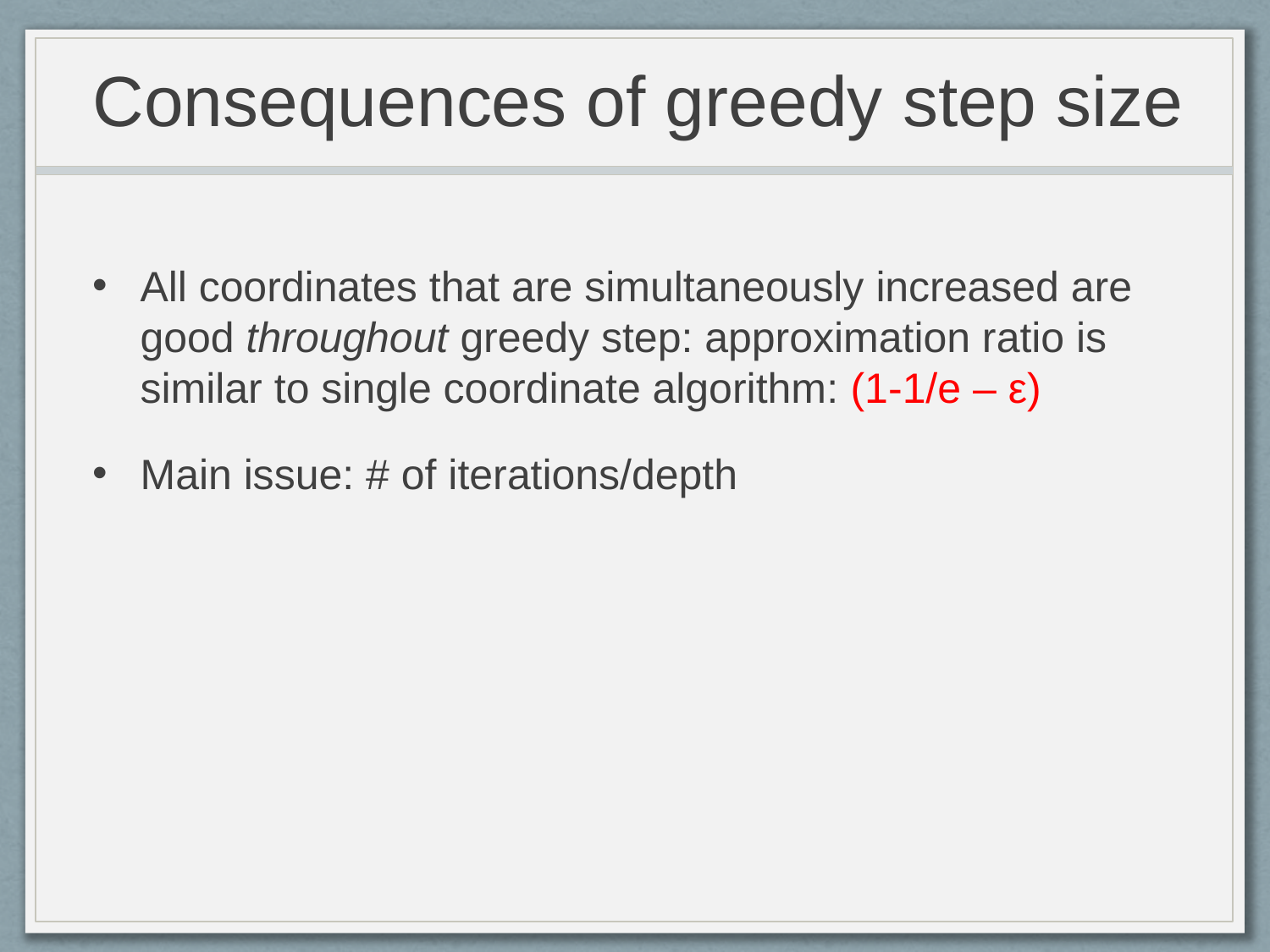

# Consequences of greedy step size
All coordinates that are simultaneously increased are good throughout greedy step: approximation ratio is similar to single coordinate algorithm: (1-1/e – ε)
Main issue: # of iterations/depth